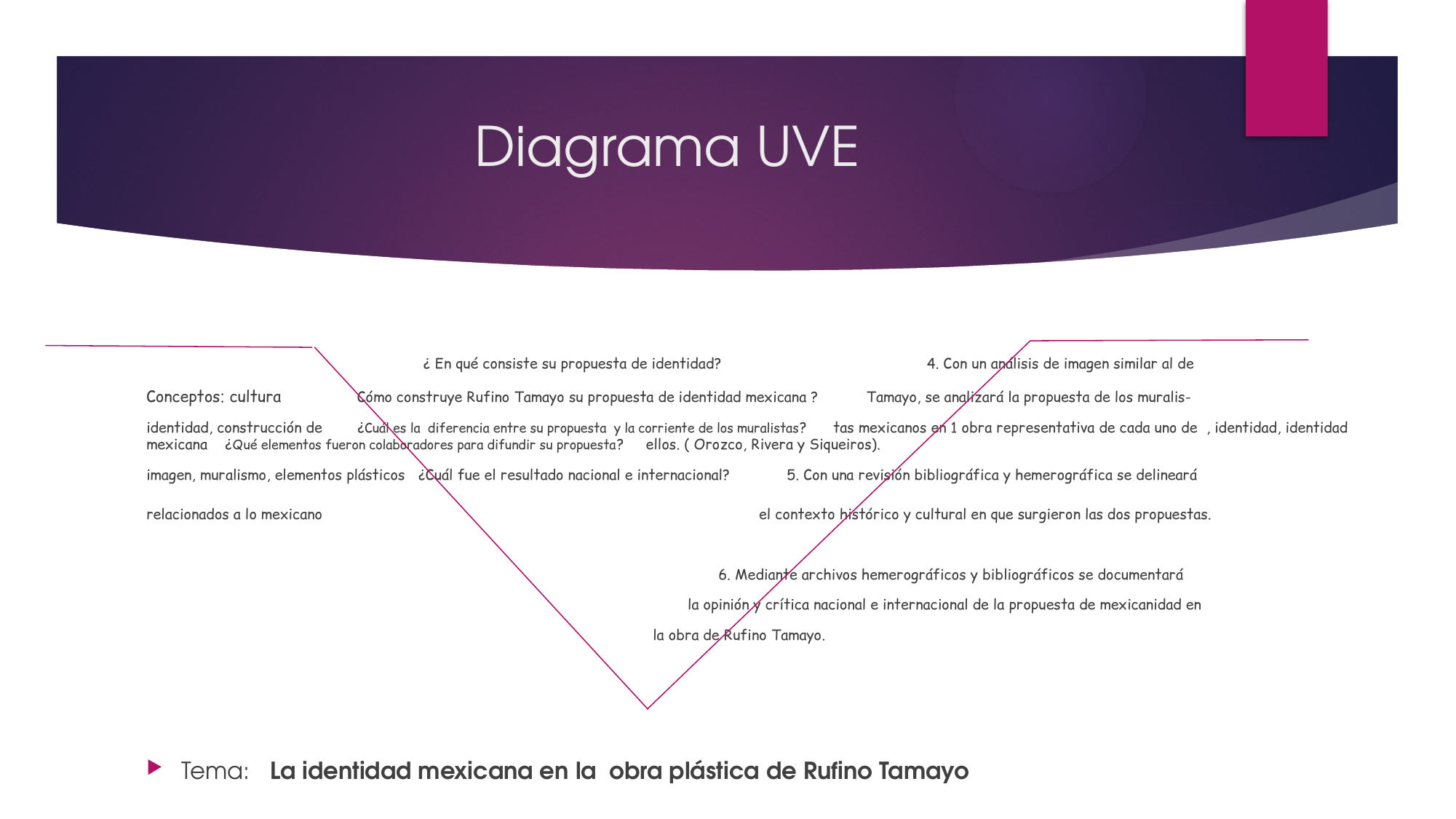

# Diagrama UVE
                                       ¿ En qué consiste su propuesta de identidad?                                               4. Con un análisis de imagen similar al de
Conceptos: cultura                Cómo construye Rufino Tamayo su propuesta de identidad mexicana ?           Tamayo, se analizará la propuesta de los muralis-
identidad, construcción de        ¿Cuál es la  diferencia entre su propuesta  y la corriente de los muralistas?      tas mexicanos en 1 obra representativa de cada uno de  , identidad, identidad mexicana    ¿Qué elementos fueron colaboradores para difundir su propuesta?     ellos. ( Orozco, Rivera y Siqueiros).
imagen, muralismo, elementos plásticos   ¿Cuál fue el resultado nacional e internacional?             5. Con una revisión bibliográfica y hemerográfica se delineará
relacionados a lo mexicano                                                                                                    el contexto histórico y cultural en que surgieron las dos propuestas.
                                                                                                                                   6. Mediante archivos hemerográficos y bibliográficos se documentará
                                                                                                                            la opinión y crítica nacional e internacional de la propuesta de mexicanidad en
                                                                                                                    la obra de Rufino Tamayo.

Tema:   La identidad mexicana en la  obra plástica de Rufino Tamayo